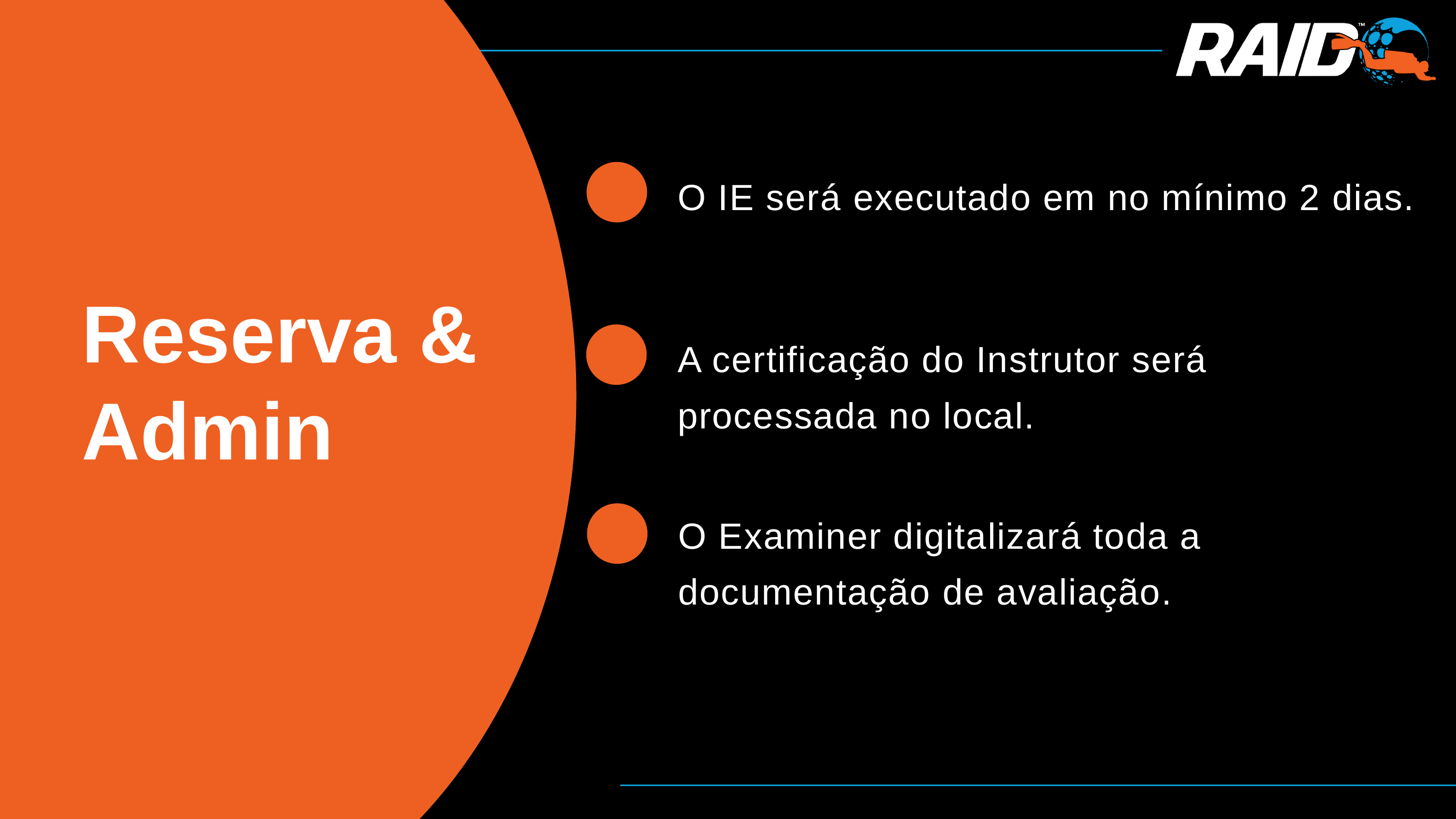

O IE será executado em no mínimo 2 dias.

Reserva & Admin
A certificação do Instrutor será processada no local.

O Examiner digitalizará toda a documentação de avaliação.